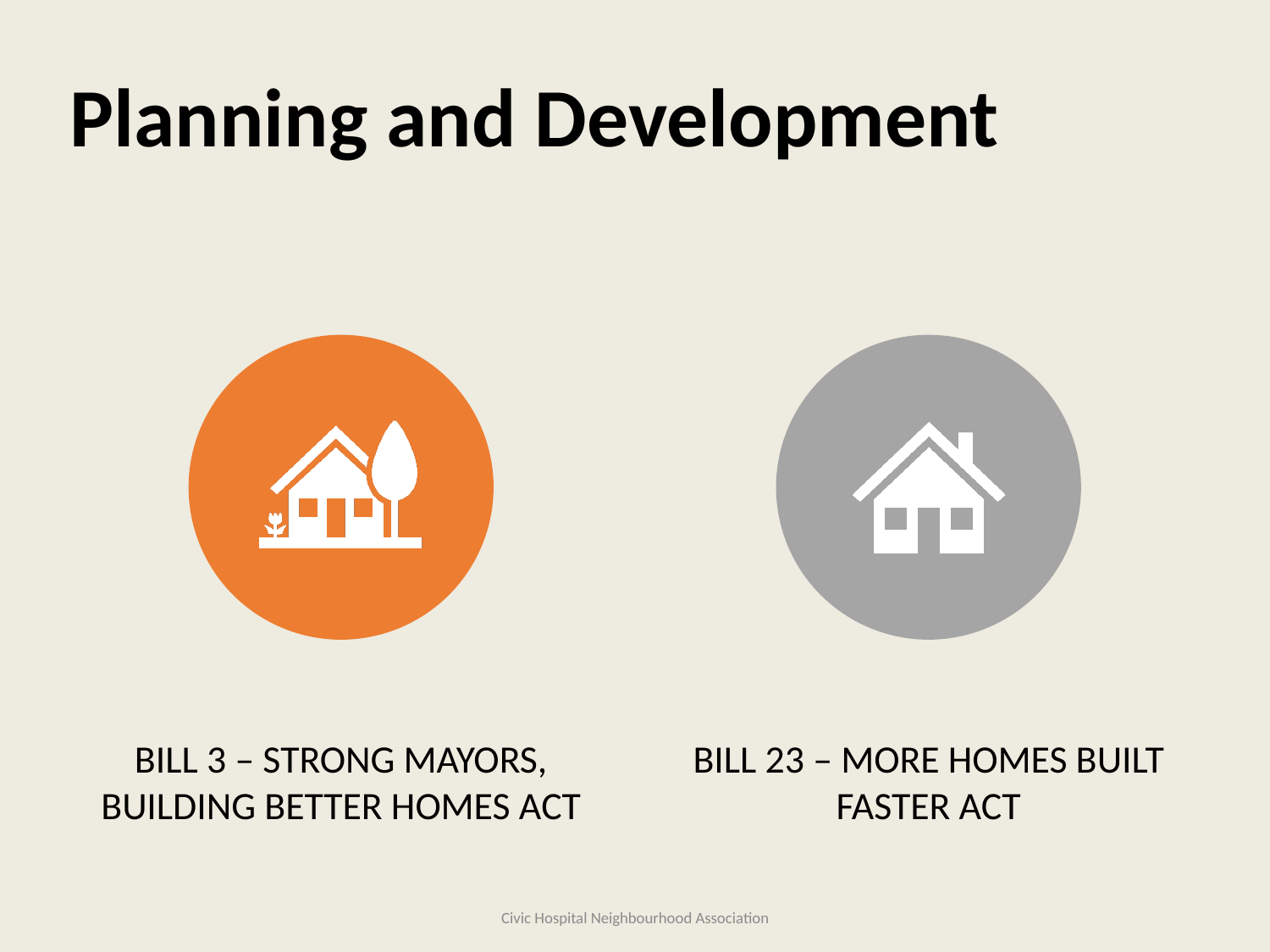

# Planning and Development
Bill 3 – Strong Mayors, Building Better Homes Act
Bill 23 – More Homes Built Faster Act
Civic Hospital Neighbourhood Association